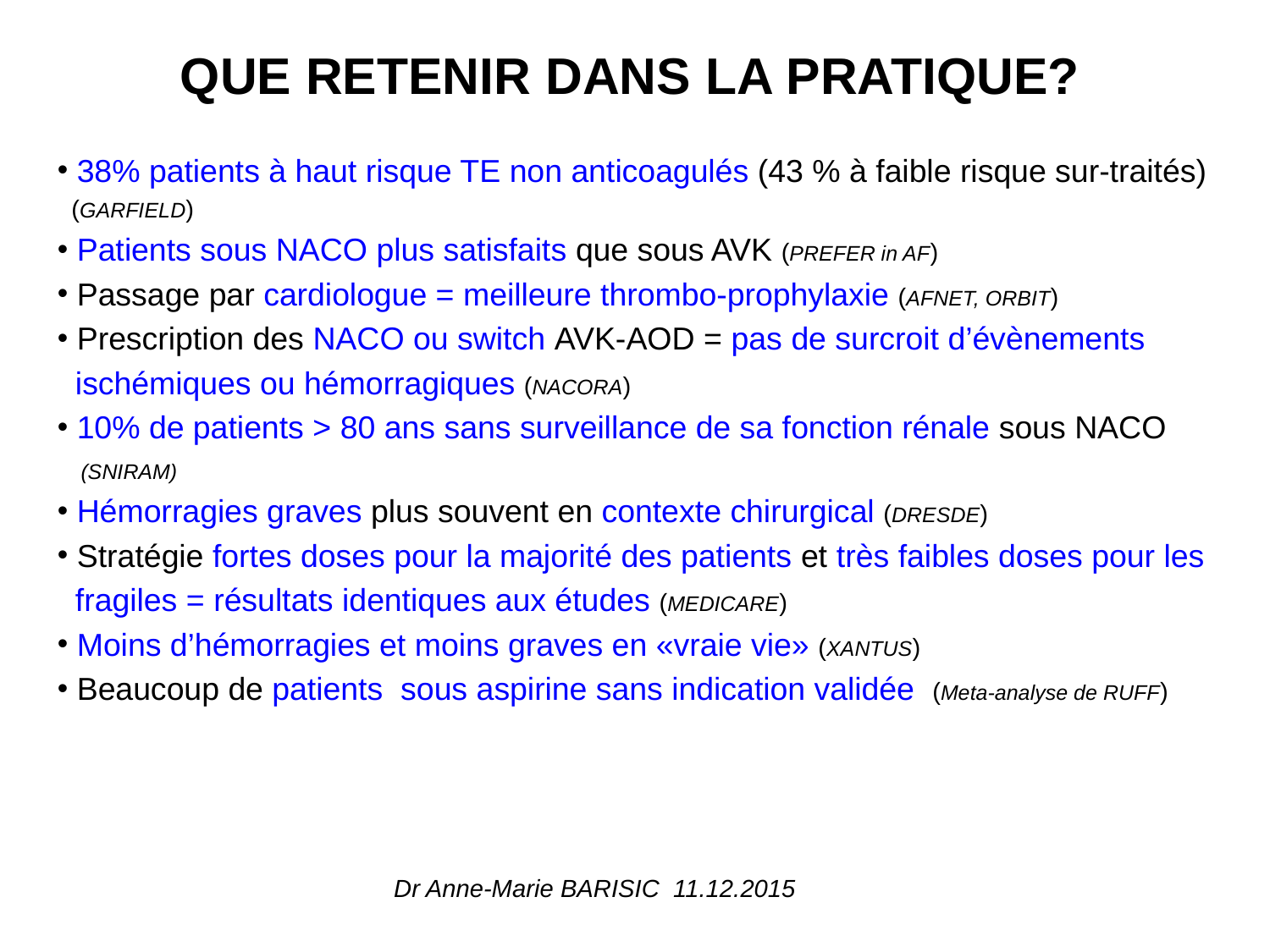

QUE RETENIR DANS LA PRATIQUE?
 38% patients à haut risque TE non anticoagulés (43 % à faible risque sur-traités)
  (GARFIELD)
 Patients sous NACO plus satisfaits que sous AVK (PREFER in AF)
 Passage par cardiologue = meilleure thrombo-prophylaxie (AFNET, ORBIT)
 Prescription des NACO ou switch AVK-AOD = pas de surcroit d’évènements
  ischémiques ou hémorragiques (NACORA)
 10% de patients > 80 ans sans surveillance de sa fonction rénale sous NACO
   (SNIRAM)
 Hémorragies graves plus souvent en contexte chirurgical (DRESDE)
 Stratégie fortes doses pour la majorité des patients et très faibles doses pour les
  fragiles = résultats identiques aux études (MEDICARE)
 Moins d’hémorragies et moins graves en «vraie vie» (XANTUS)
 Beaucoup de patients  sous aspirine sans indication validée  (Meta-analyse de RUFF)

Dr Anne-Marie BARISIC  11.12.2015